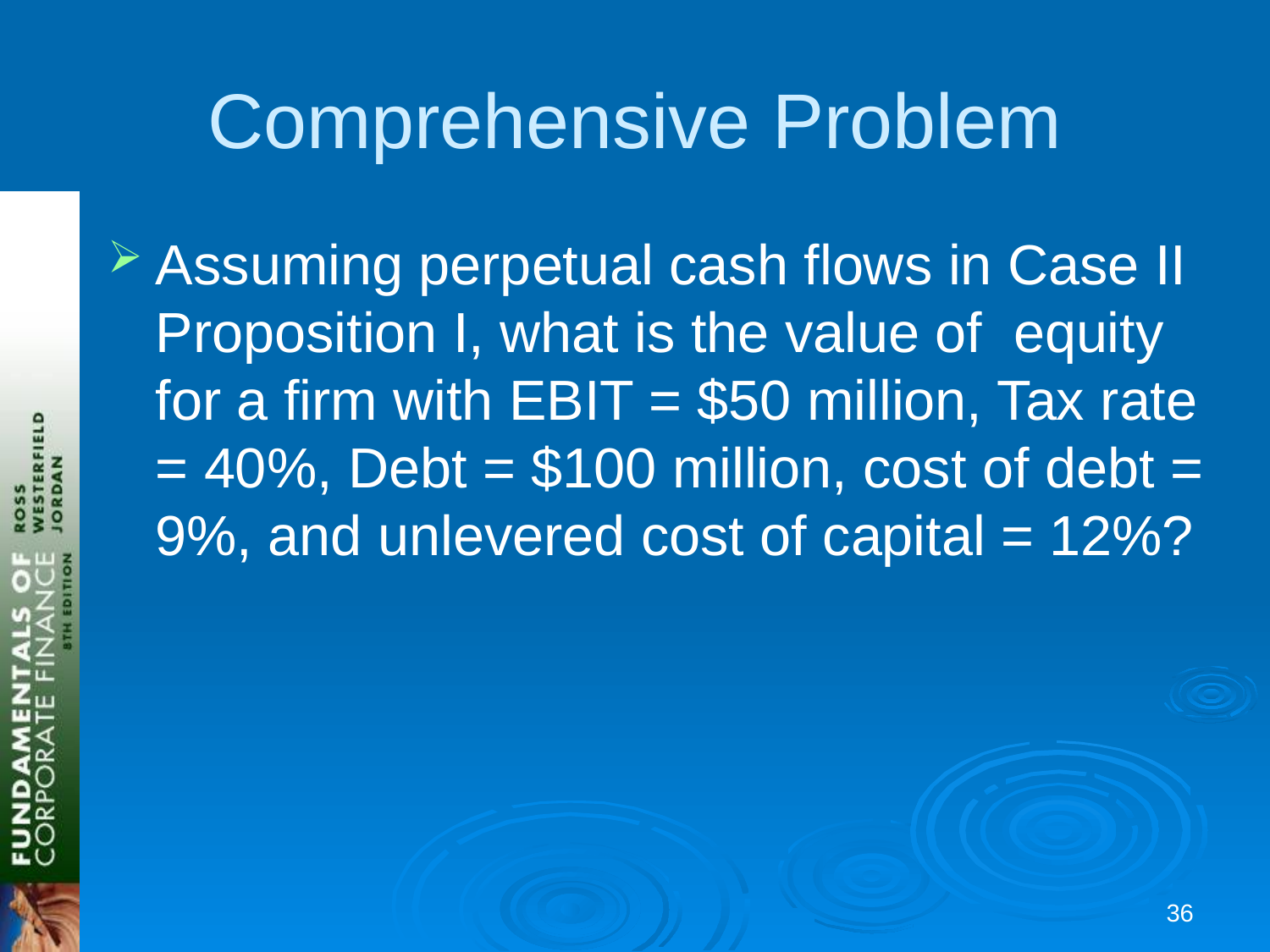

# Comprehensive Problem
Assuming perpetual cash flows in Case II Proposition I, what is the value of  equity for a firm with EBIT = $50 million, Tax rate = 40%, Debt = $100 million, cost of debt = 9%, and unlevered cost of capital = 12%?

36